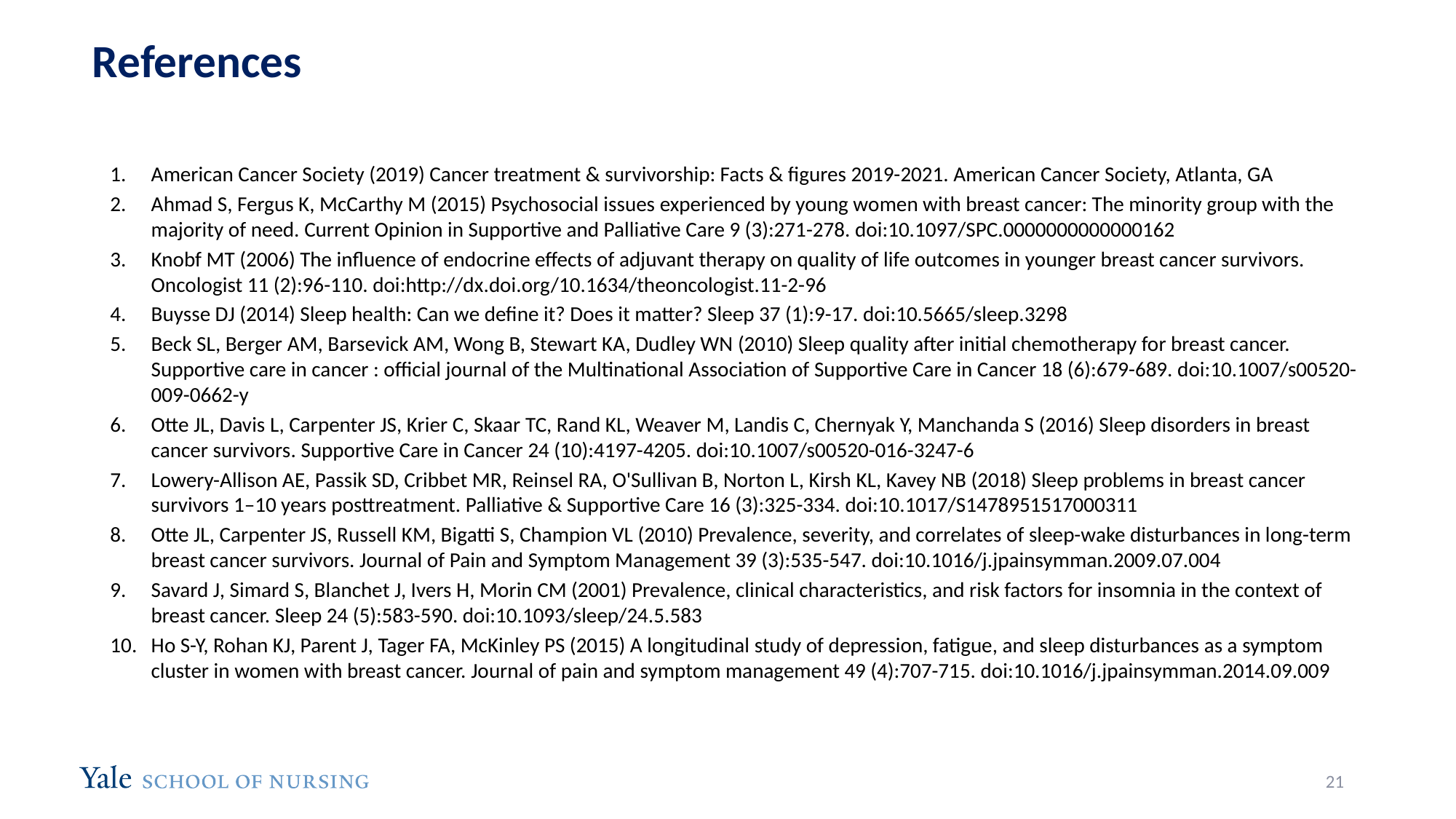

# References
American Cancer Society (2019) Cancer treatment & survivorship: Facts & figures 2019-2021. American Cancer Society, Atlanta, GA
Ahmad S, Fergus K, McCarthy M (2015) Psychosocial issues experienced by young women with breast cancer: The minority group with the majority of need. Current Opinion in Supportive and Palliative Care 9 (3):271-278. doi:10.1097/SPC.0000000000000162
Knobf MT (2006) The influence of endocrine effects of adjuvant therapy on quality of life outcomes in younger breast cancer survivors. Oncologist 11 (2):96-110. doi:http://dx.doi.org/10.1634/theoncologist.11-2-96
Buysse DJ (2014) Sleep health: Can we define it? Does it matter? Sleep 37 (1):9-17. doi:10.5665/sleep.3298
Beck SL, Berger AM, Barsevick AM, Wong B, Stewart KA, Dudley WN (2010) Sleep quality after initial chemotherapy for breast cancer. Supportive care in cancer : official journal of the Multinational Association of Supportive Care in Cancer 18 (6):679-689. doi:10.1007/s00520-009-0662-y
Otte JL, Davis L, Carpenter JS, Krier C, Skaar TC, Rand KL, Weaver M, Landis C, Chernyak Y, Manchanda S (2016) Sleep disorders in breast cancer survivors. Supportive Care in Cancer 24 (10):4197-4205. doi:10.1007/s00520-016-3247-6
Lowery-Allison AE, Passik SD, Cribbet MR, Reinsel RA, O'Sullivan B, Norton L, Kirsh KL, Kavey NB (2018) Sleep problems in breast cancer survivors 1–10 years posttreatment. Palliative & Supportive Care 16 (3):325-334. doi:10.1017/S1478951517000311
Otte JL, Carpenter JS, Russell KM, Bigatti S, Champion VL (2010) Prevalence, severity, and correlates of sleep-wake disturbances in long-term breast cancer survivors. Journal of Pain and Symptom Management 39 (3):535-547. doi:10.1016/j.jpainsymman.2009.07.004
Savard J, Simard S, Blanchet J, Ivers H, Morin CM (2001) Prevalence, clinical characteristics, and risk factors for insomnia in the context of breast cancer. Sleep 24 (5):583-590. doi:10.1093/sleep/24.5.583
Ho S-Y, Rohan KJ, Parent J, Tager FA, McKinley PS (2015) A longitudinal study of depression, fatigue, and sleep disturbances as a symptom cluster in women with breast cancer. Journal of pain and symptom management 49 (4):707-715. doi:10.1016/j.jpainsymman.2014.09.009

21